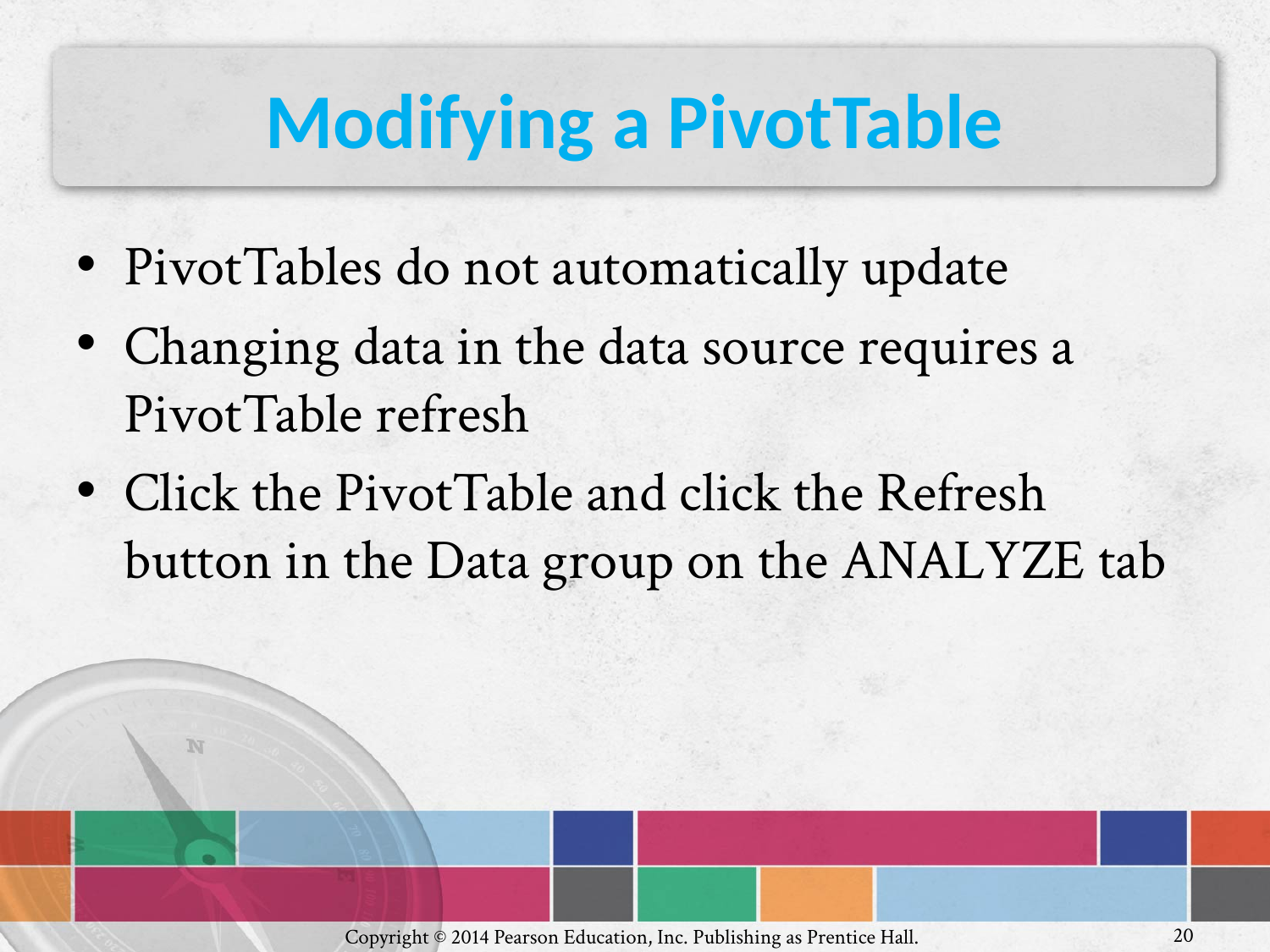

# Modifying a PivotTable
PivotTables do not automatically update
Changing data in the data source requires a PivotTable refresh
Click the PivotTable and click the Refresh button in the Data group on the ANALYZE tab

Copyright © 2014 Pearson Education, Inc. Publishing as Prentice Hall.

20